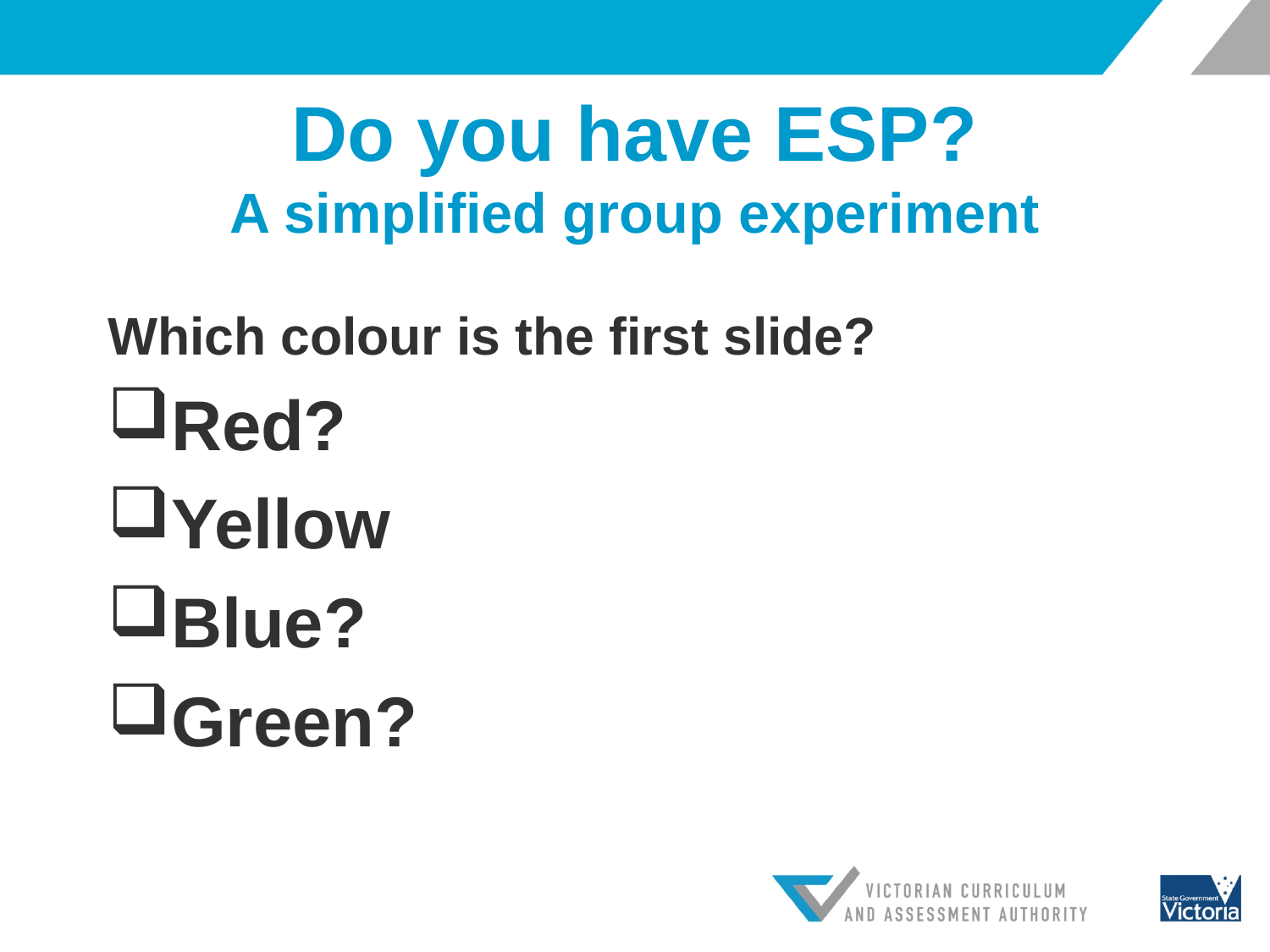

# Do you have ESP? A simplified group experiment
Which colour is the first slide?
Red?
Yellow
Blue?
Green?